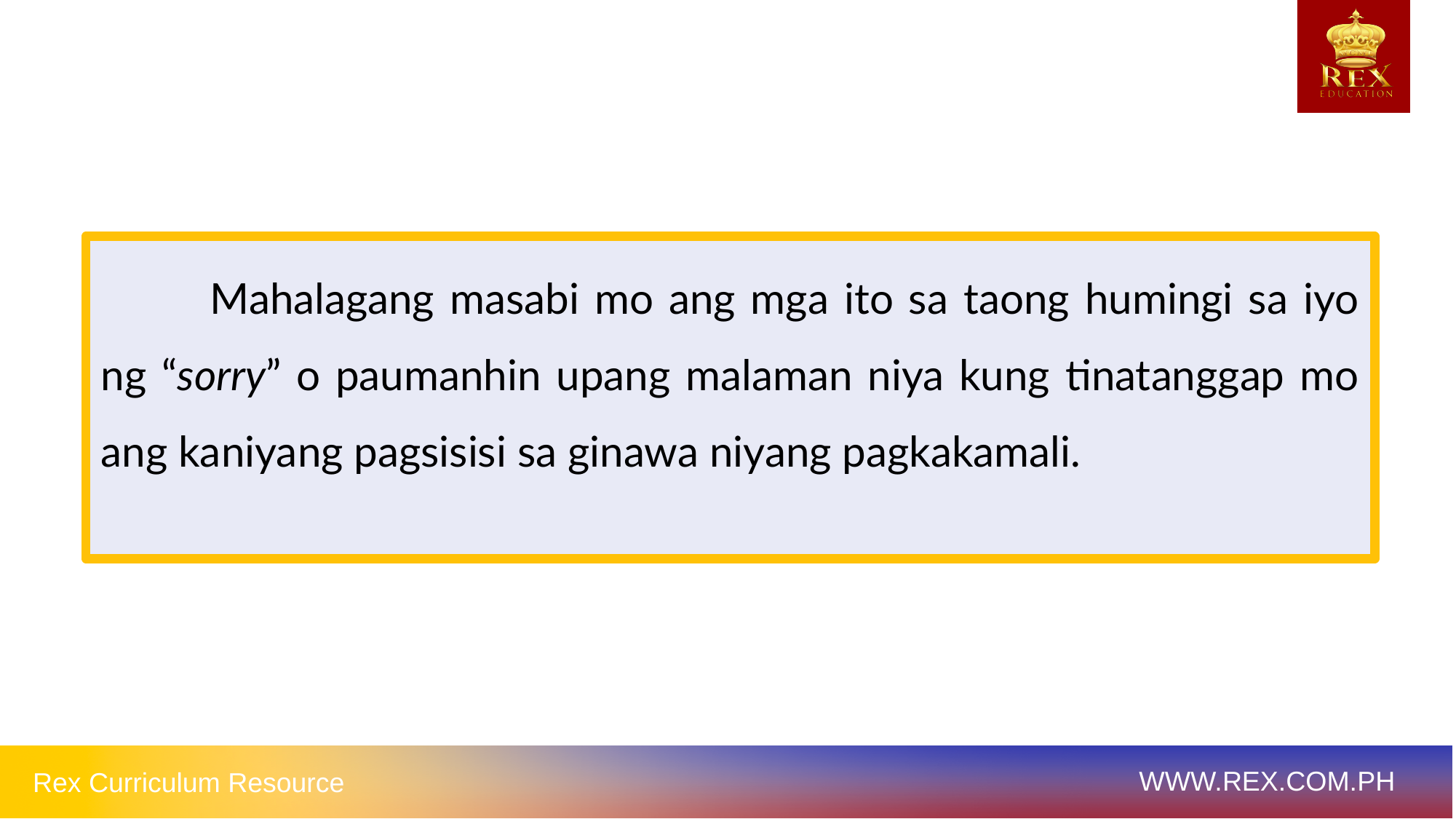

Mahalagang masabi mo ang mga ito sa taong humingi sa iyo ng “sorry” o paumanhin upang malaman niya kung tinatanggap mo ang kaniyang pagsisisi sa ginawa niyang pagkakamali.